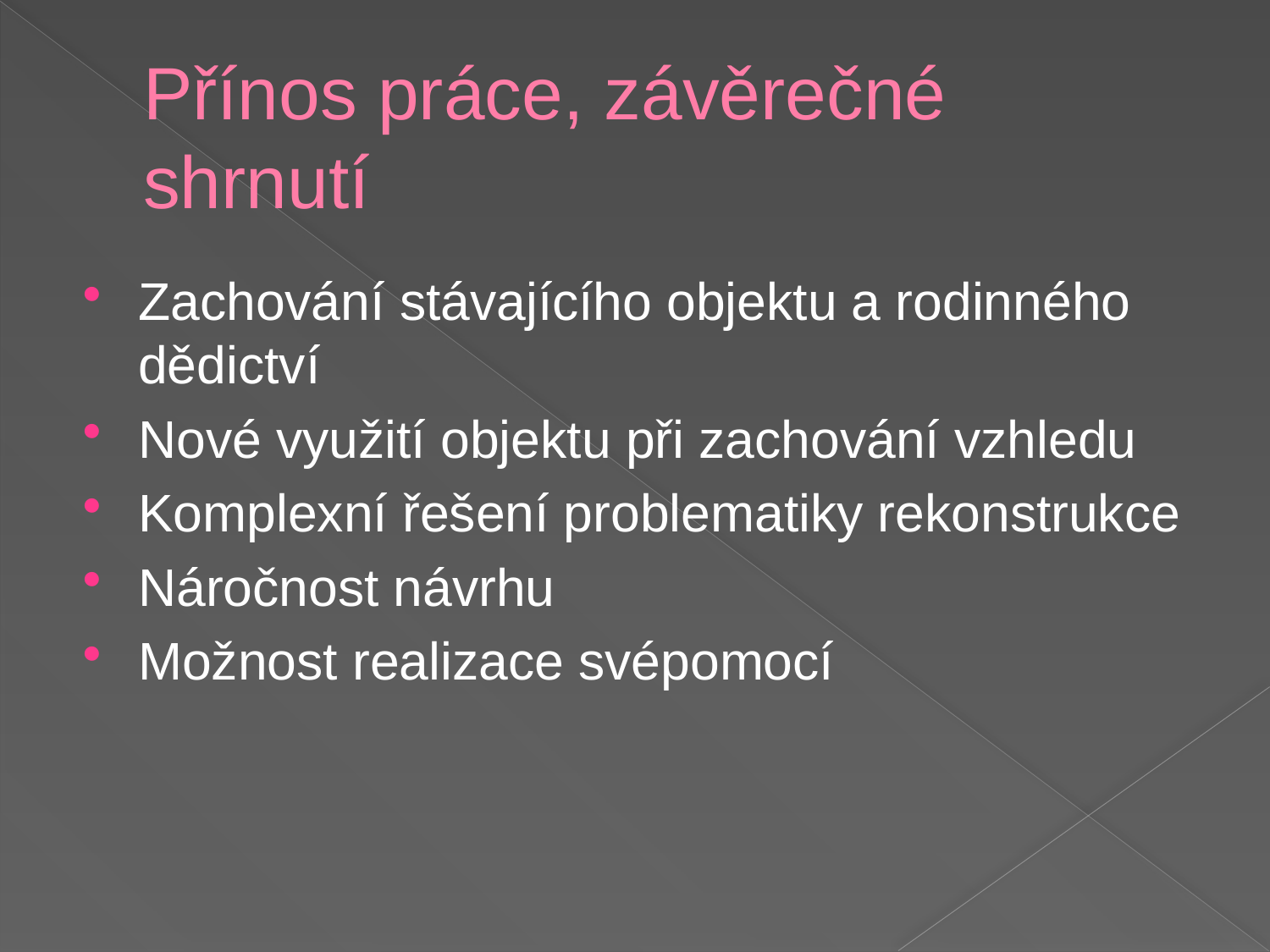

# Přínos práce, závěrečné shrnutí
Zachování stávajícího objektu a rodinného dědictví
Nové využití objektu při zachování vzhledu
Komplexní řešení problematiky rekonstrukce
Náročnost návrhu
Možnost realizace svépomocí